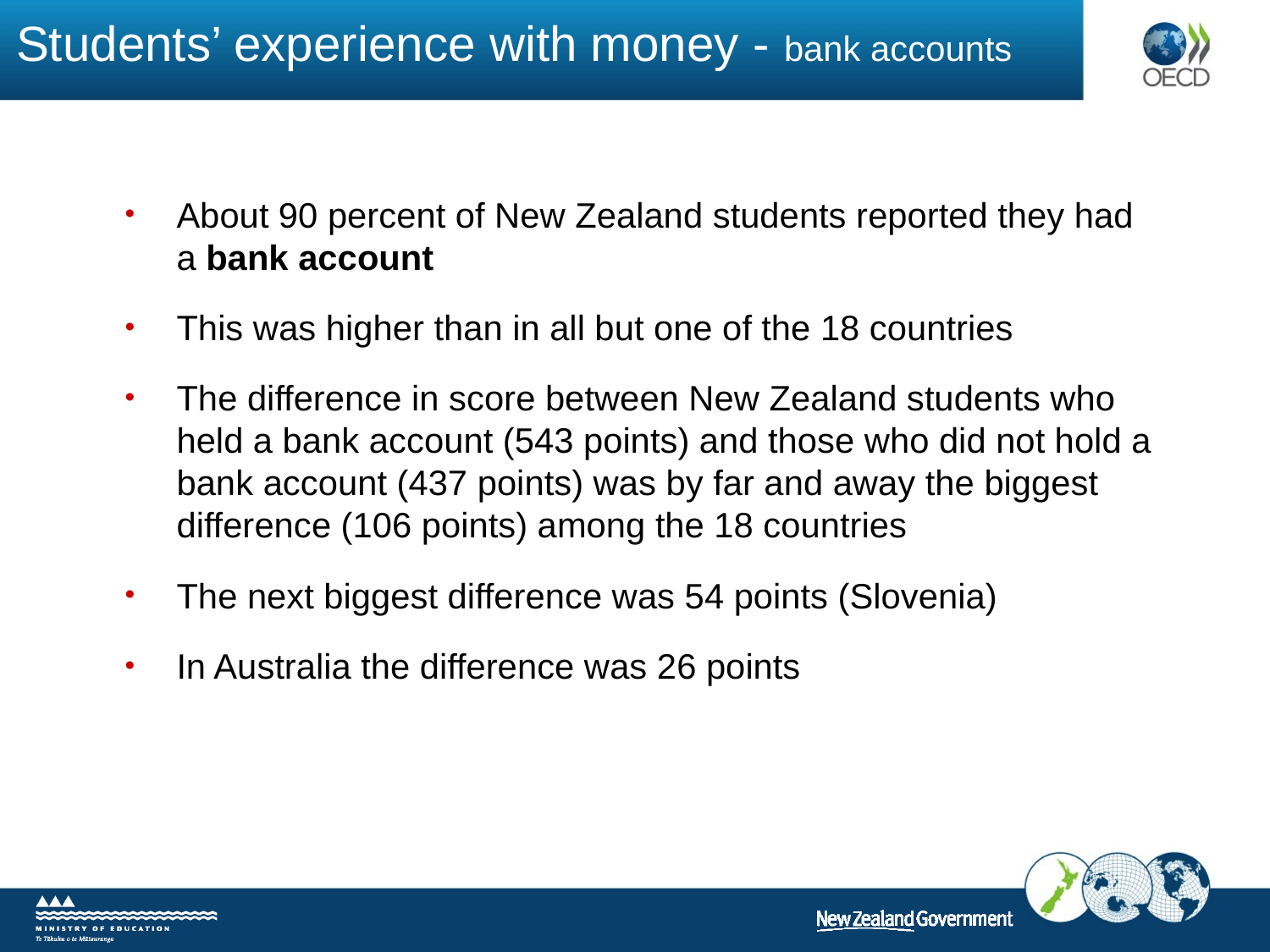

# Students’ experience with money - bank accounts
About 90 percent of New Zealand students reported they had a bank account
This was higher than in all but one of the 18 countries
The difference in score between New Zealand students who held a bank account (543 points) and those who did not hold a bank account (437 points) was by far and away the biggest difference (106 points) among the 18 countries
The next biggest difference was 54 points (Slovenia)
In Australia the difference was 26 points